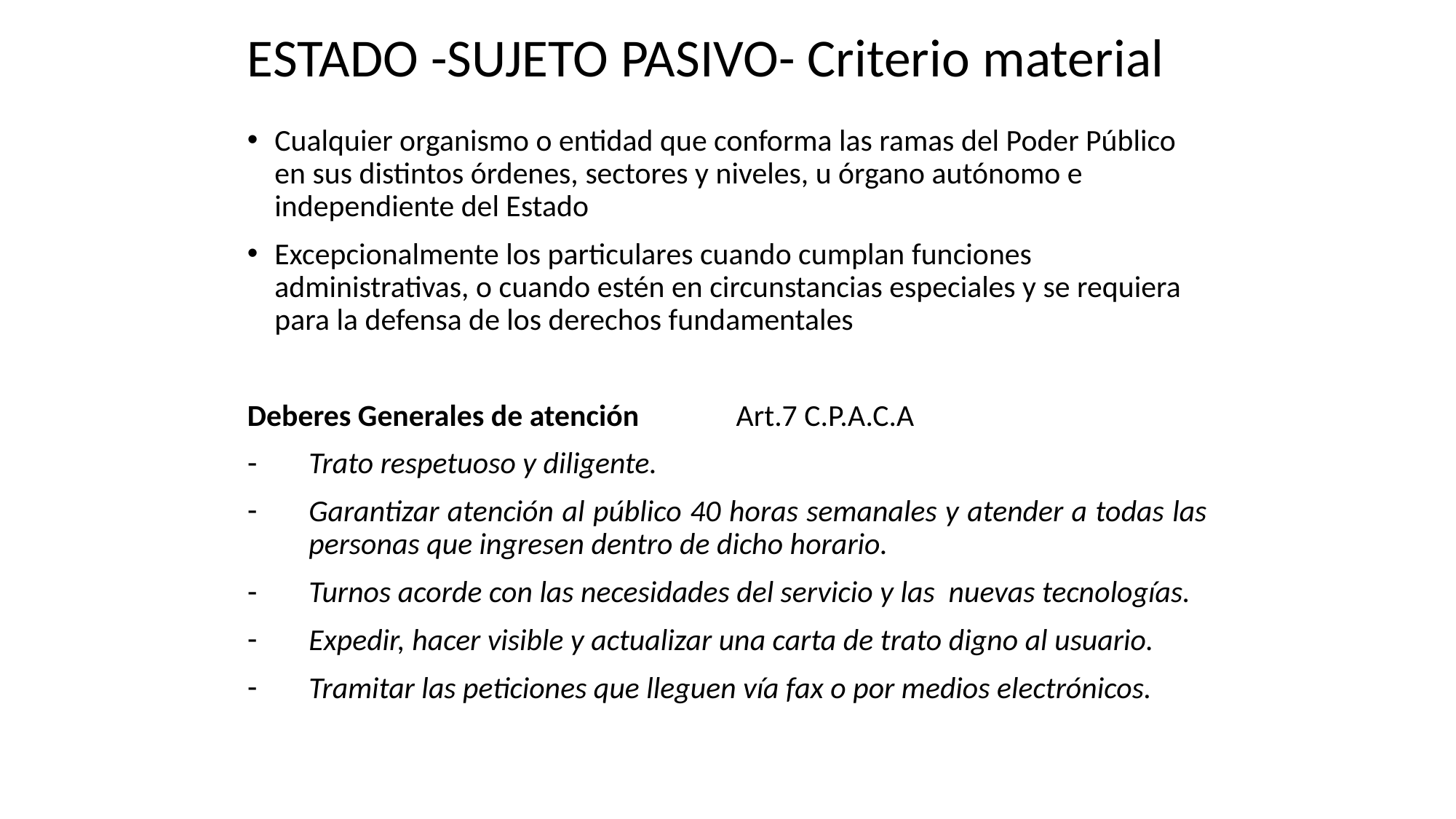

# ESTADO -SUJETO PASIVO- Criterio material
Cualquier organismo o entidad que conforma las ramas del Poder Público en sus distintos órdenes, sectores y niveles, u órgano autónomo e independiente del Estado
Excepcionalmente los particulares cuando cumplan funciones administrativas, o cuando estén en circunstancias especiales y se requiera para la defensa de los derechos fundamentales

Deberes Generales de atención              Art.7 C.P.A.C.A
Trato respetuoso y diligente.
Garantizar atención al público 40 horas semanales y atender a todas las personas que ingresen dentro de dicho horario.
Turnos acorde con las necesidades del servicio y las  nuevas tecnologías.
Expedir, hacer visible y actualizar una carta de trato digno al usuario.
Tramitar las peticiones que lleguen vía fax o por medios electrónicos.